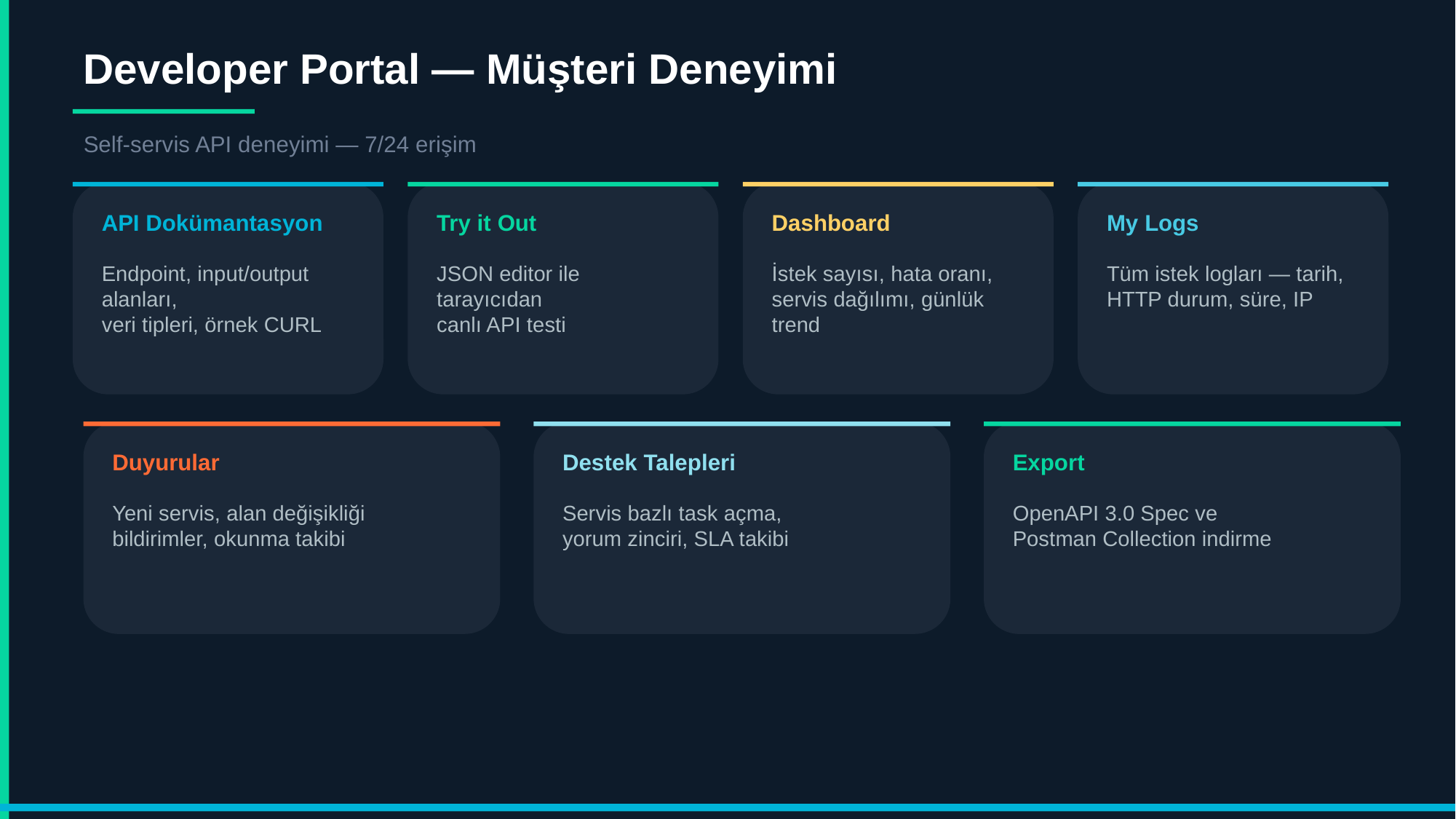

Developer Portal — Müşteri Deneyimi

Self-servis API deneyimi — 7/24 erişim

API Dokümantasyon
Try it Out
Dashboard
My Logs
Endpoint, input/output alanları,
veri tipleri, örnek CURL
JSON editor ile tarayıcıdan
canlı API testi
İstek sayısı, hata oranı,
servis dağılımı, günlük trend
Tüm istek logları — tarih,
HTTP durum, süre, IP

Duyurular
Destek Talepleri
Export
Yeni servis, alan değişikliği
bildirimler, okunma takibi
Servis bazlı task açma,
yorum zinciri, SLA takibi
OpenAPI 3.0 Spec ve
Postman Collection indirme